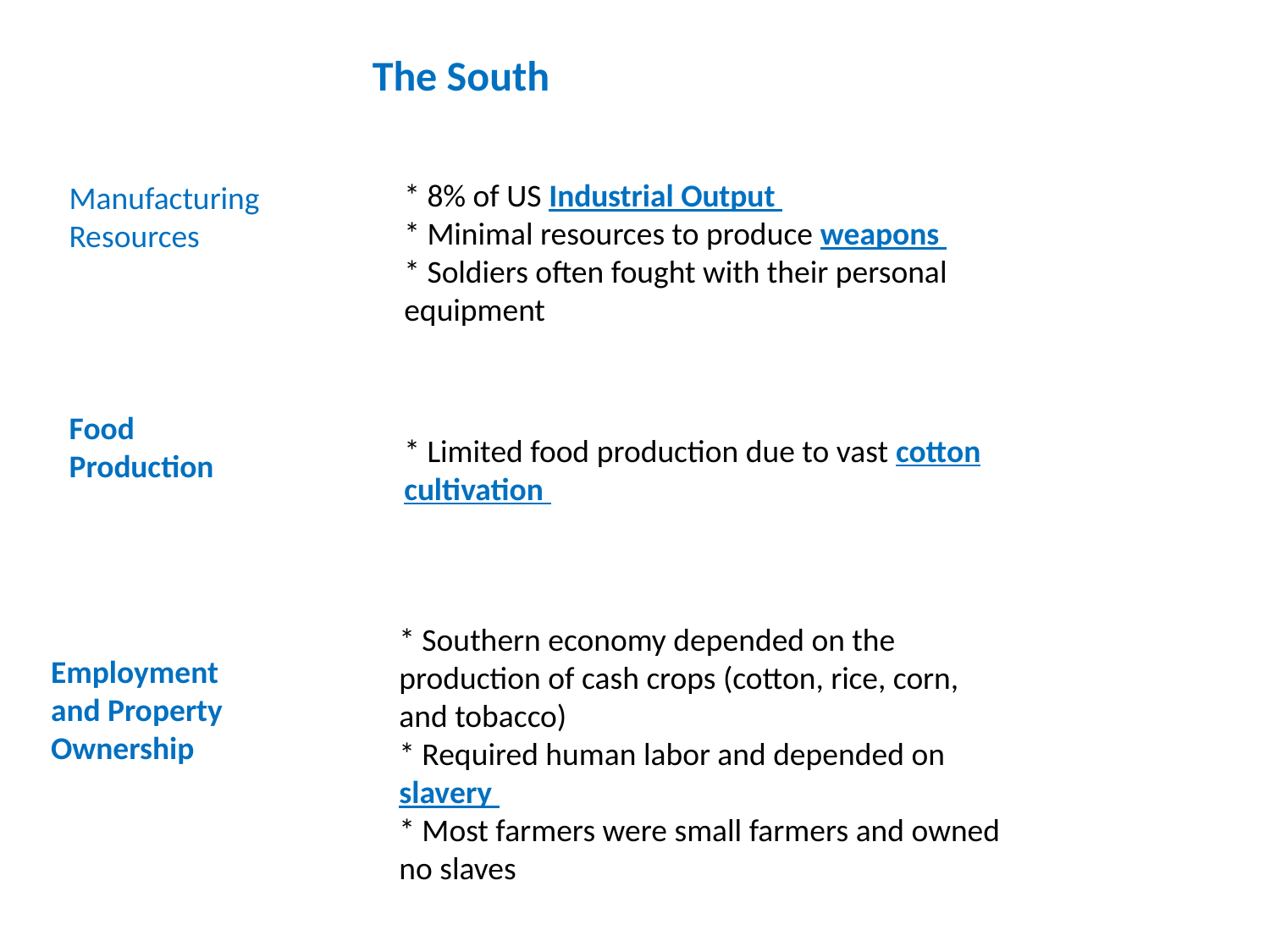

The South
* 8% of US Industrial Output
* Minimal resources to produce weapons
* Soldiers often fought with their personal equipment

Manufacturing Resources
Food Production
* Limited food production due to vast cotton cultivation
* Southern economy depended on the production of cash crops (cotton, rice, corn, and tobacco)
* Required human labor and depended on slavery
* Most farmers were small farmers and owned no slaves
Employment and Property Ownership